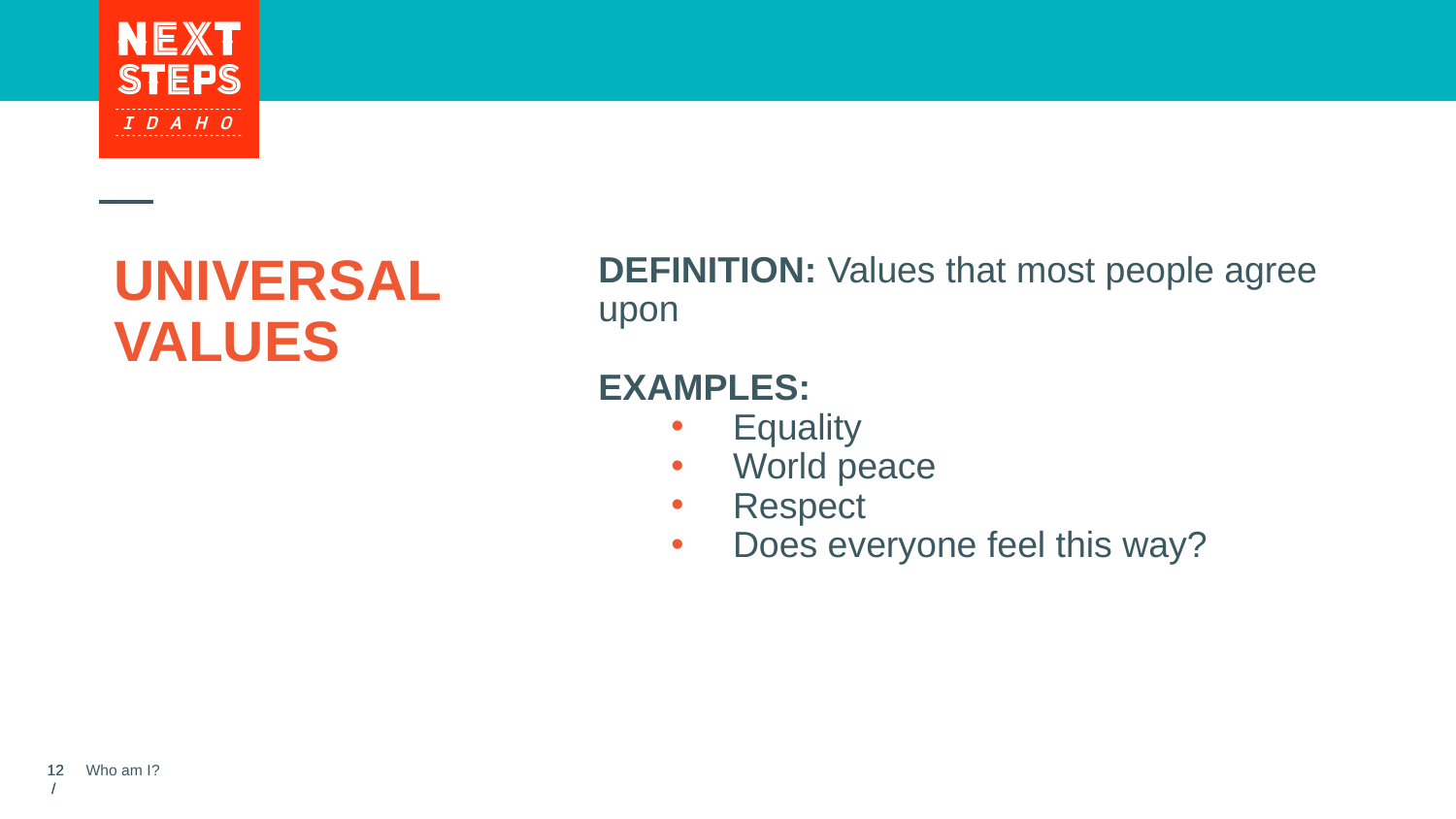

# UNIVERSAL VALUES
DEFINITION: Values that most people agree upon

EXAMPLES:
Equality
World peace
Respect
Does everyone feel this way?
Who am I?